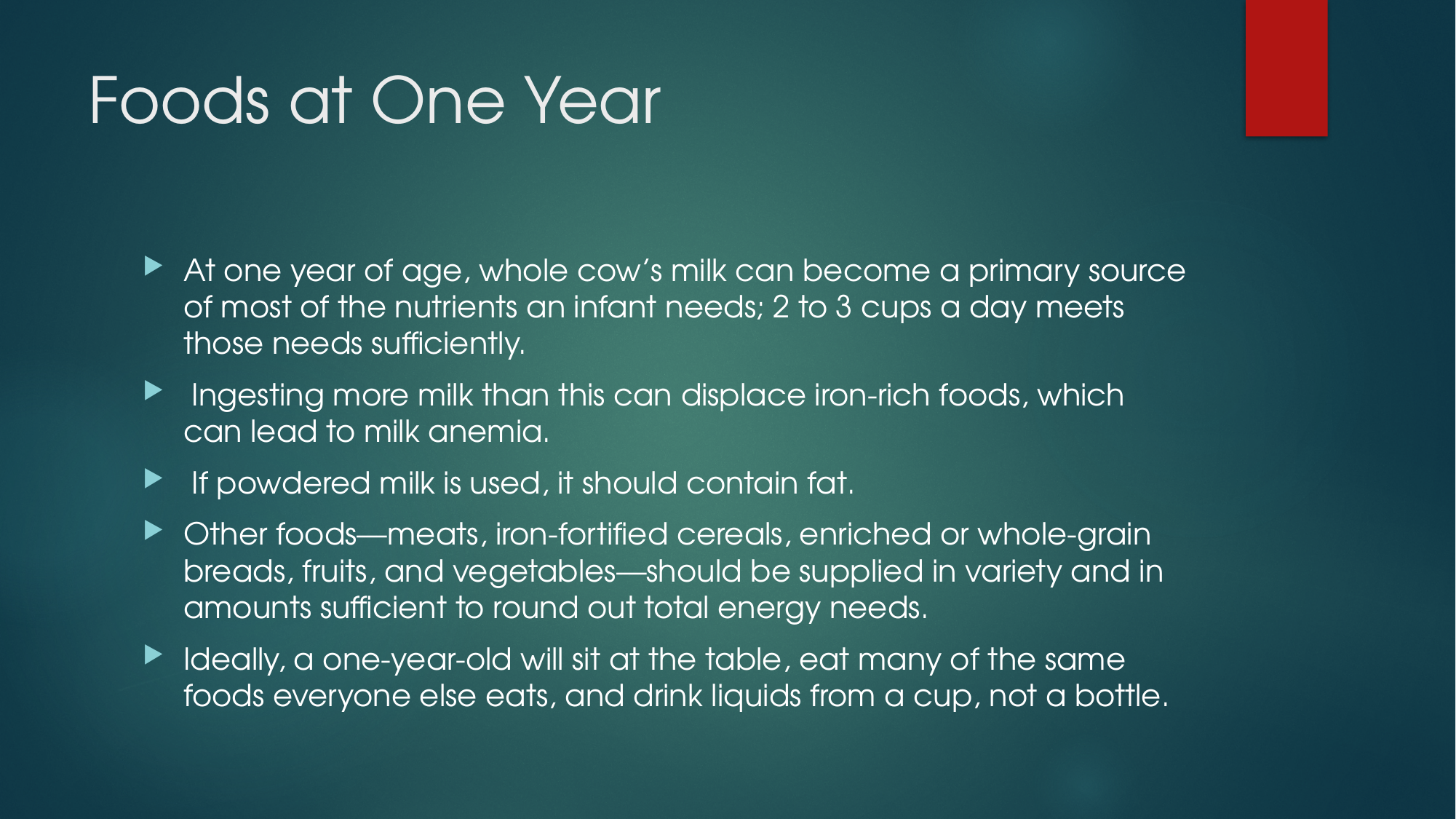

# Foods at One Year
At one year of age, whole cow’s milk can become a primary source of most of the nutrients an infant needs; 2 to 3 cups a day meets those needs sufficiently.
 Ingesting more milk than this can displace iron-rich foods, which can lead to milk anemia.
 If powdered milk is used, it should contain fat.
Other foods—meats, iron-fortified cereals, enriched or whole-grain breads, fruits, and vegetables—should be supplied in variety and in amounts sufficient to round out total energy needs.
Ideally, a one-year-old will sit at the table, eat many of the same foods everyone else eats, and drink liquids from a cup, not a bottle.